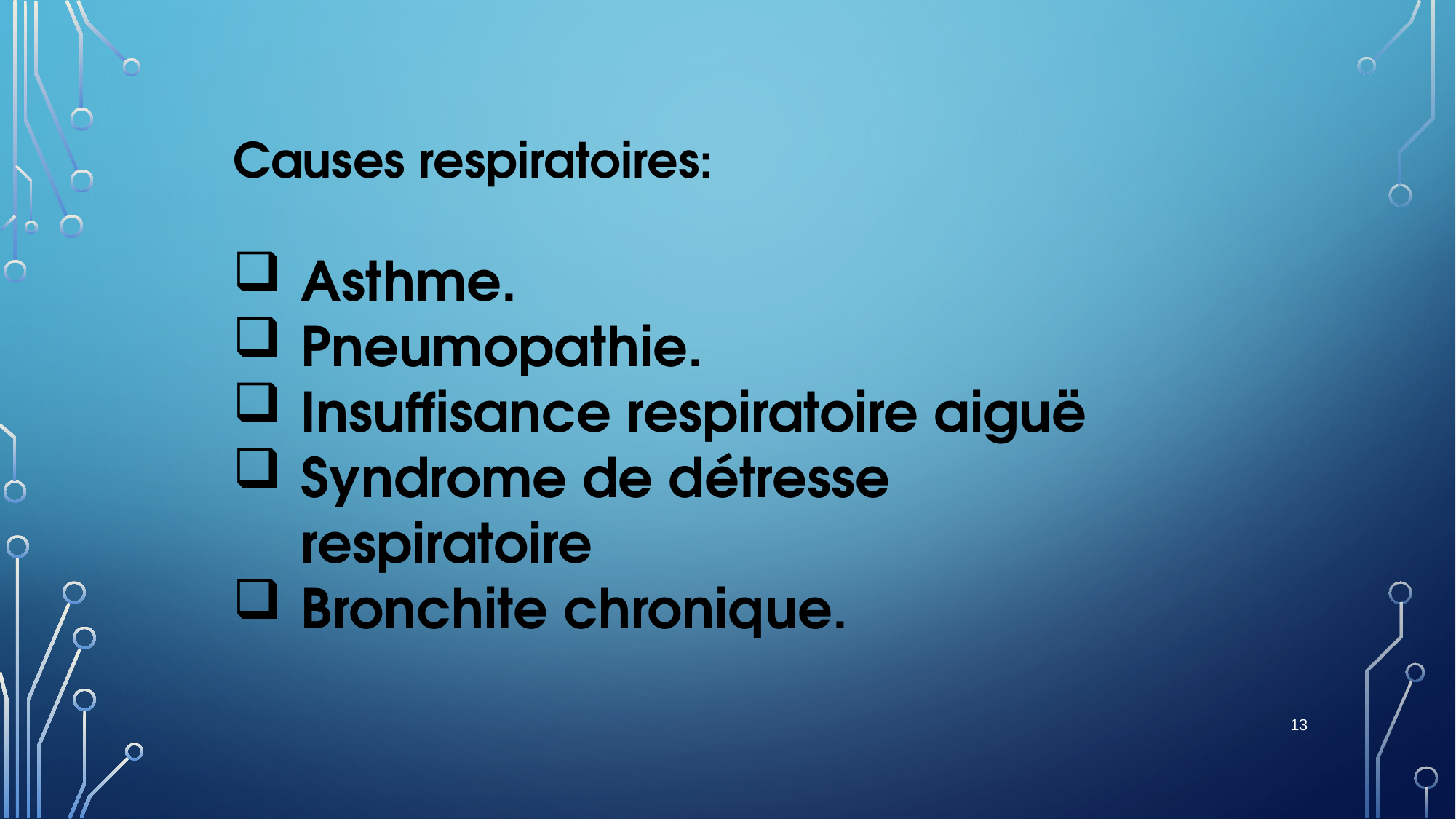

Causes respiratoires:

Asthme.
Pneumopathie.
Insuffisance respiratoire aiguë
Syndrome de détresse respiratoire
Bronchite chronique.

13